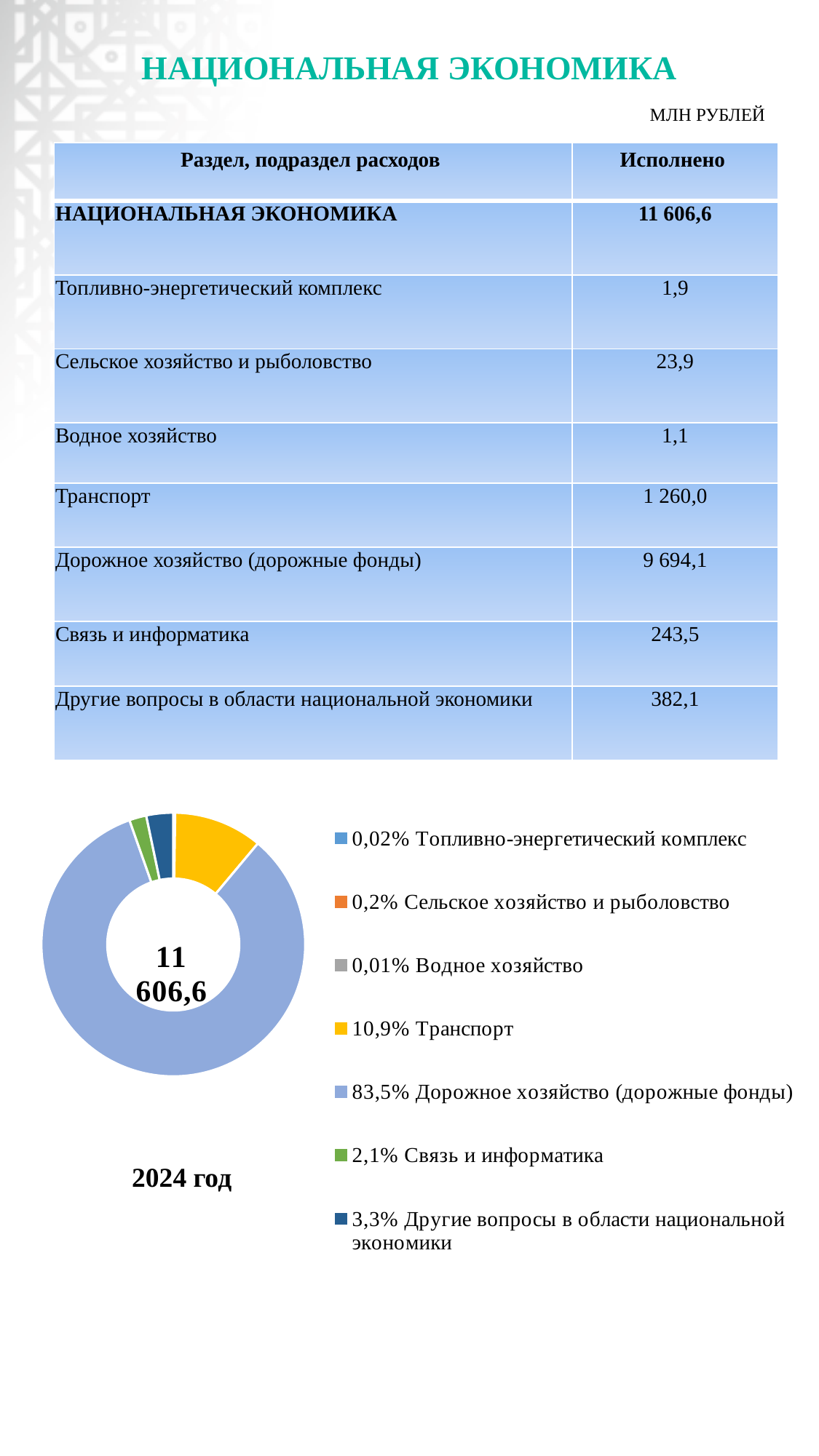

# НАЦИОНАЛЬНАЯ ЭКОНОМИКА
МЛН РУБЛЕЙ
| Раздел, подраздел расходов | Исполнено |
| --- | --- |
| НАЦИОНАЛЬНАЯ ЭКОНОМИКА | 11 606,6 |
| Топливно-энергетический комплекс | 1,9 |
| Сельское хозяйство и рыболовство | 23,9 |
| Водное хозяйство | 1,1 |
| Транспорт | 1 260,0 |
| Дорожное хозяйство (дорожные фонды) | 9 694,1 |
| Связь и информатика | 243,5 |
| Другие вопросы в области национальной экономики | 382,1 |

### Chart

| Category | Столбец1 |
|---|---|
| 0,02% Топливно-энергетический комплекс | 1.9 |
| 0,2% Сельское хозяйство и рыболовство | 23.9 |
| 0,01% Водное хозяйство | 1.1 |
| 10,9% Транспорт | 1260.0 |
| 83,5% Дорожное хозяйство (дорожные фонды) | 9694.1 |
| 2,1% Связь и информатика | 243.5 |
| 3,3% Другие вопросы в области национальной экономики | 382.1 |
2024 год